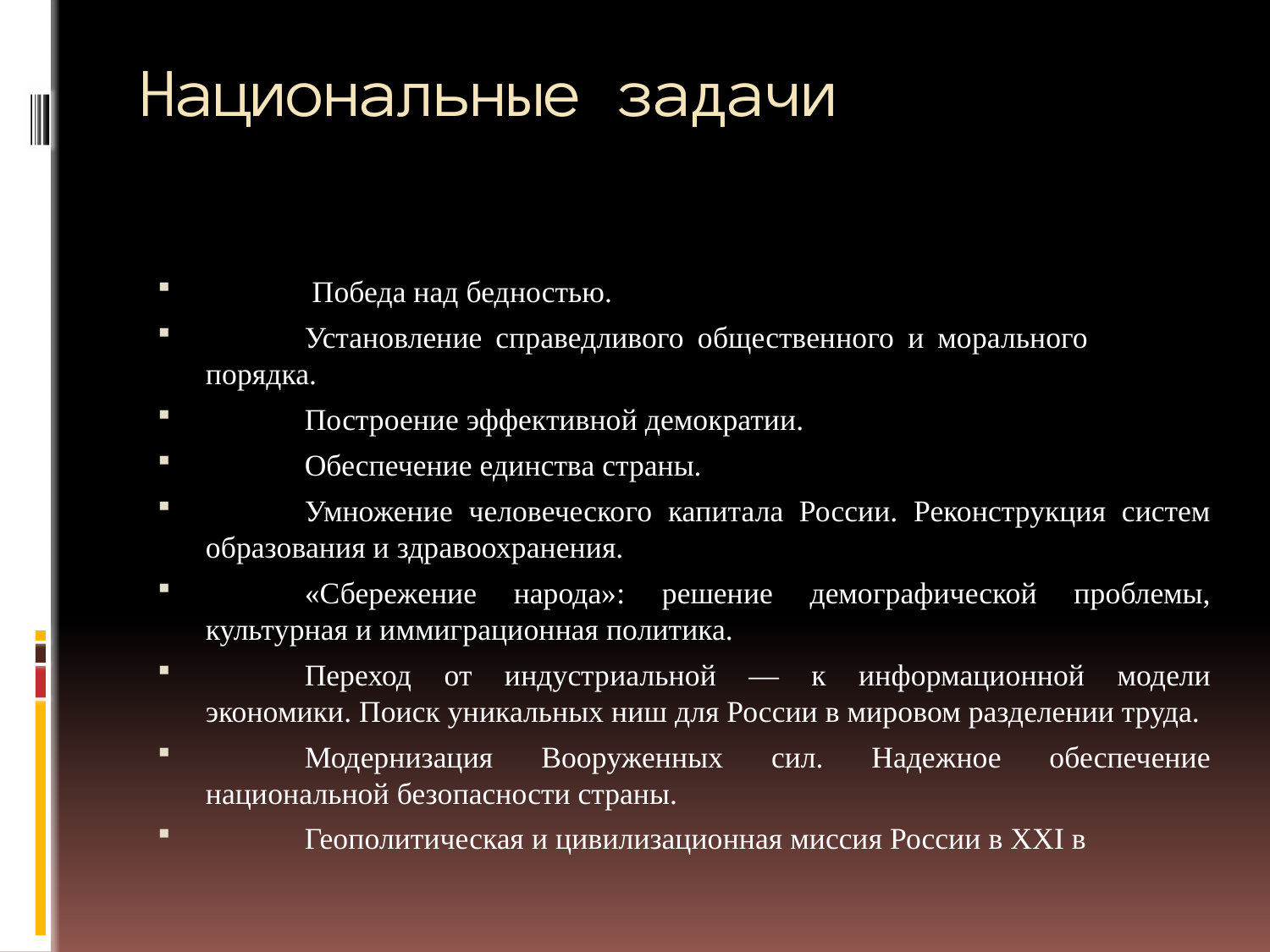

# Национальные задачи
	 Победа над бедностью.
	Установление справедливого общественного и морального          порядка.
	Построение эффективной демократии.
	Обеспечение единства страны.
	Умножение человеческого капитала России. Реконструкция систем образования и здравоохранения.
	«Сбережение народа»: решение демографической проблемы, культурная и иммиграционная политика.
	Переход от индустриальной — к информационной модели экономики. Поиск уникальных ниш для России в мировом разделении труда.
	Модернизация Вооруженных сил. Надежное обеспечение национальной безопасности страны.
	Геополитическая и цивилизационная миссия России в XXI в